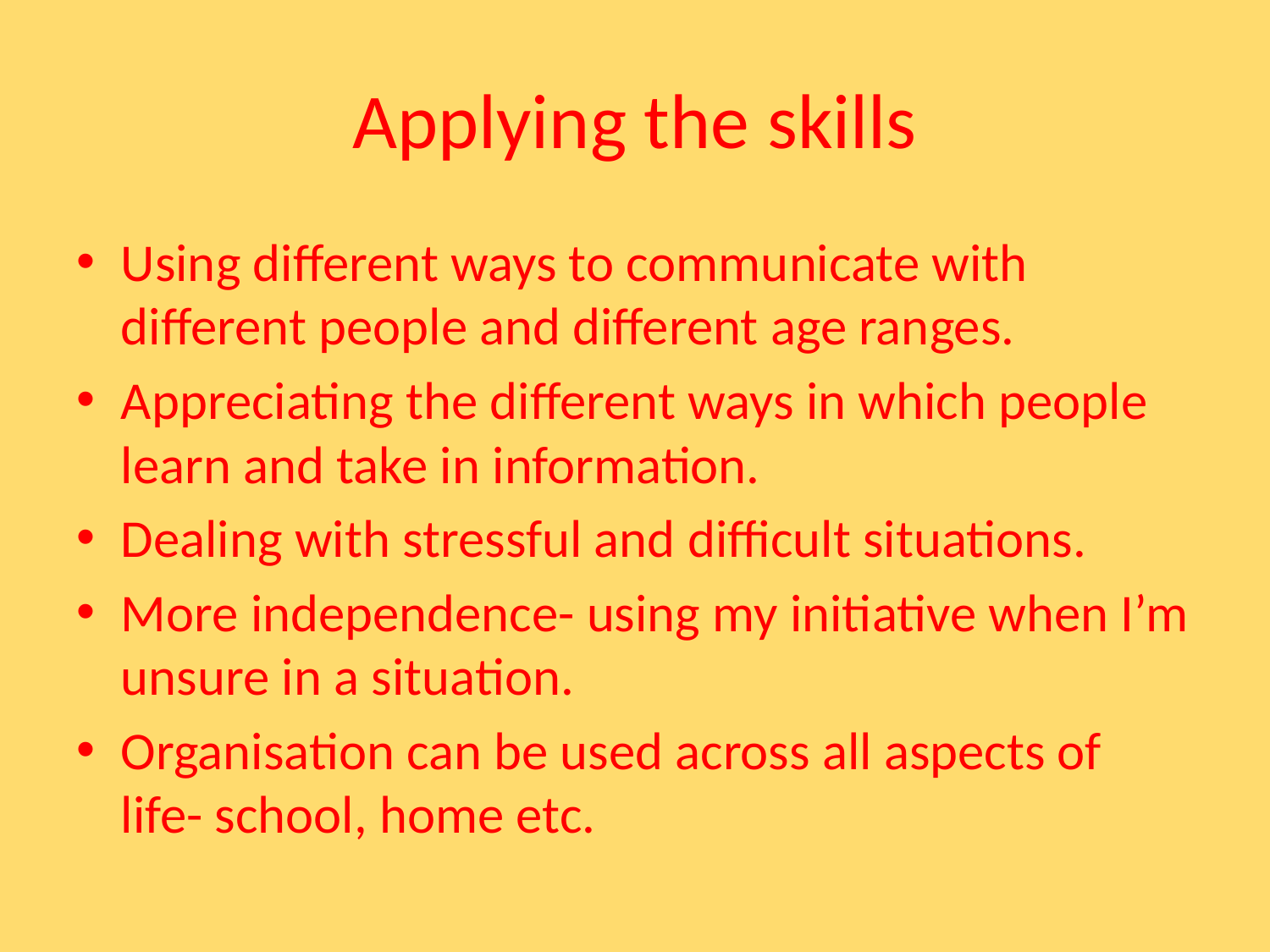

# Applying the skills
Using different ways to communicate with different people and different age ranges.
Appreciating the different ways in which people learn and take in information.
Dealing with stressful and difficult situations.
More independence- using my initiative when I’m unsure in a situation.
Organisation can be used across all aspects of life- school, home etc.